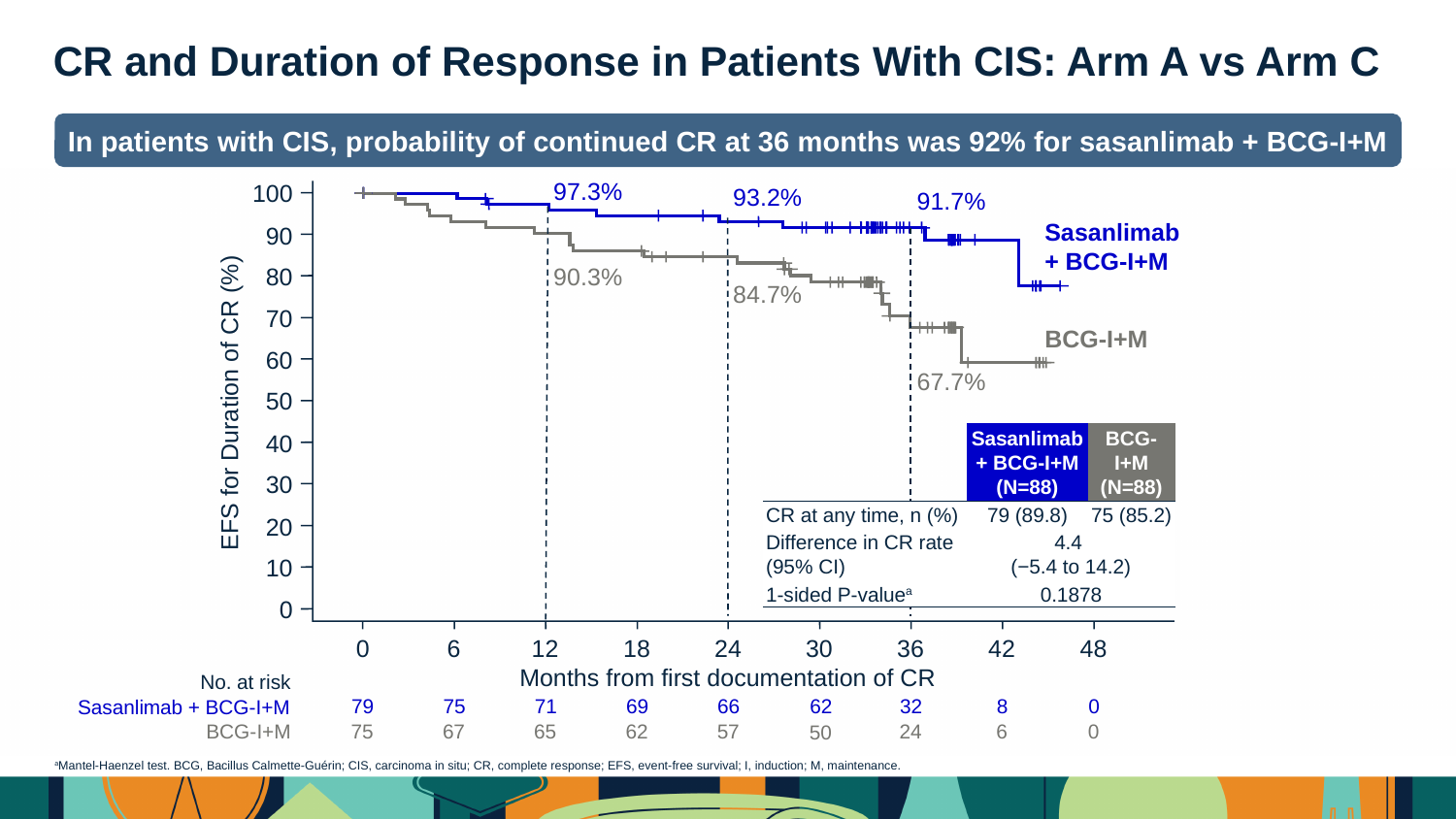

CR and Duration of Response in Patients With CIS: Arm A vs Arm C
In patients with CIS, probability of continued CR at 36 months was 92% for sasanlimab + BCG-I+M
97.3%
93.2%
91.7%

Sasanlimab
+ BCG-I+M

90.3%

84.7%

BCG-I+M

67.7%
100

90

80

70

60

50
EFS for Duration of CR (%)

40

30

20

10

0

0
6
12
18
24
30
36
42
48
Months from first documentation of CR
No. at risk
Sasanlimab + BCG-I+M
62
79
75
71
69
66
32
8
0
BCG-I+M
24
6
0
75
67
65
62
57
50
|  | Sasanlimab + BCG-I+M (N=88) | BCG-I+M (N=88) |
| --- | --- | --- |
| CR at any time, n (%) | 79 (89.8) | 75 (85.2) |
| Difference in CR rate (95% CI) | 4.4 (−5.4 to 14.2) |  |
| 1-sided P-valuea | 0.1878 |  |
aMantel-Haenzel test. BCG, Bacillus Calmette-Guérin; CIS, carcinoma in situ; CR, complete response; EFS, event-free survival; I, induction; M, maintenance.